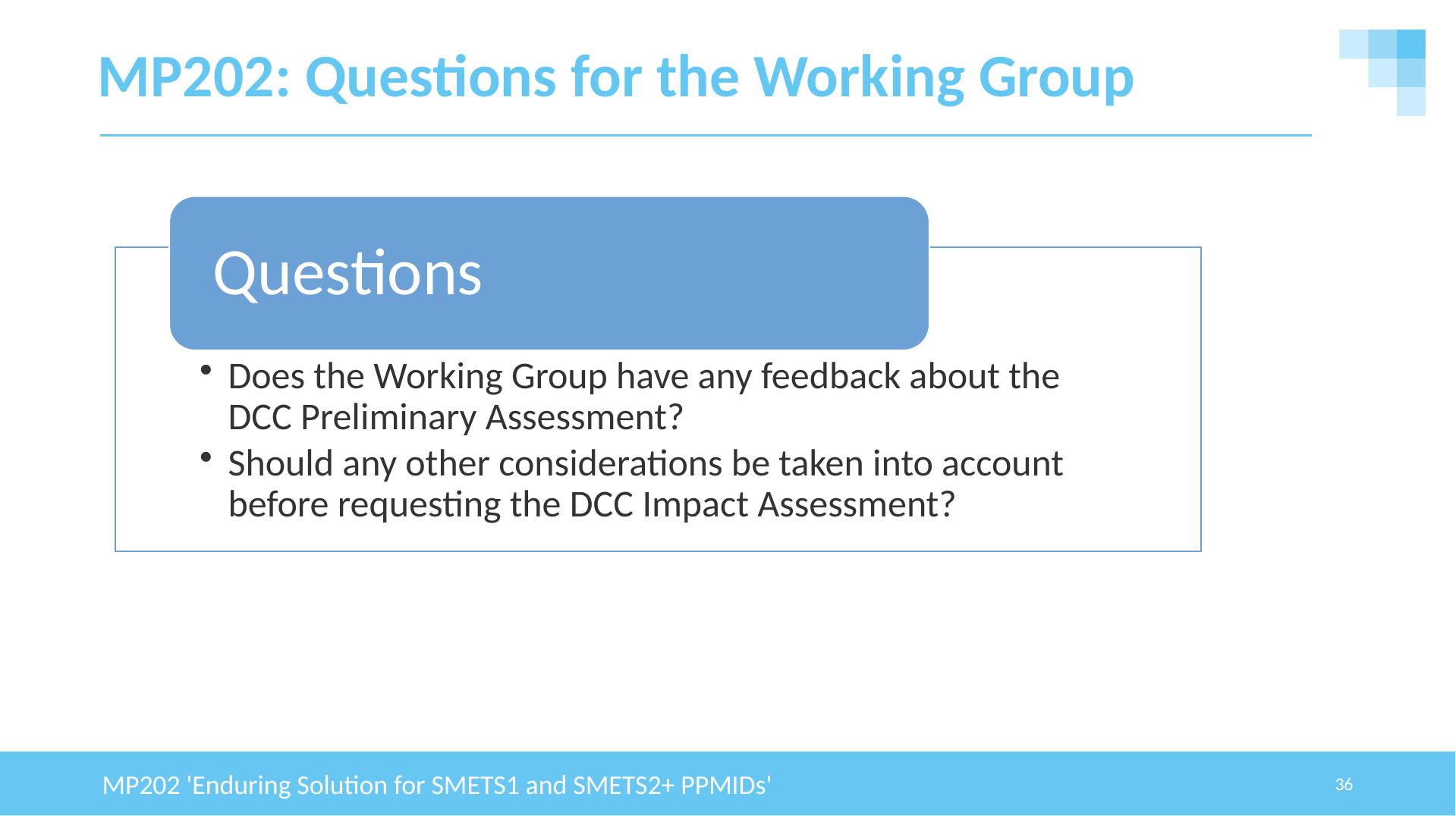

# MP202: Questions for the Working Group
Does the Working Group have any feedback about the DCC Preliminary Assessment?
Should any other considerations be taken into account before requesting the DCC Impact Assessment?
Questions
MP202 'Enduring Solution for SMETS1 and SMETS2+ PPMIDs'
36